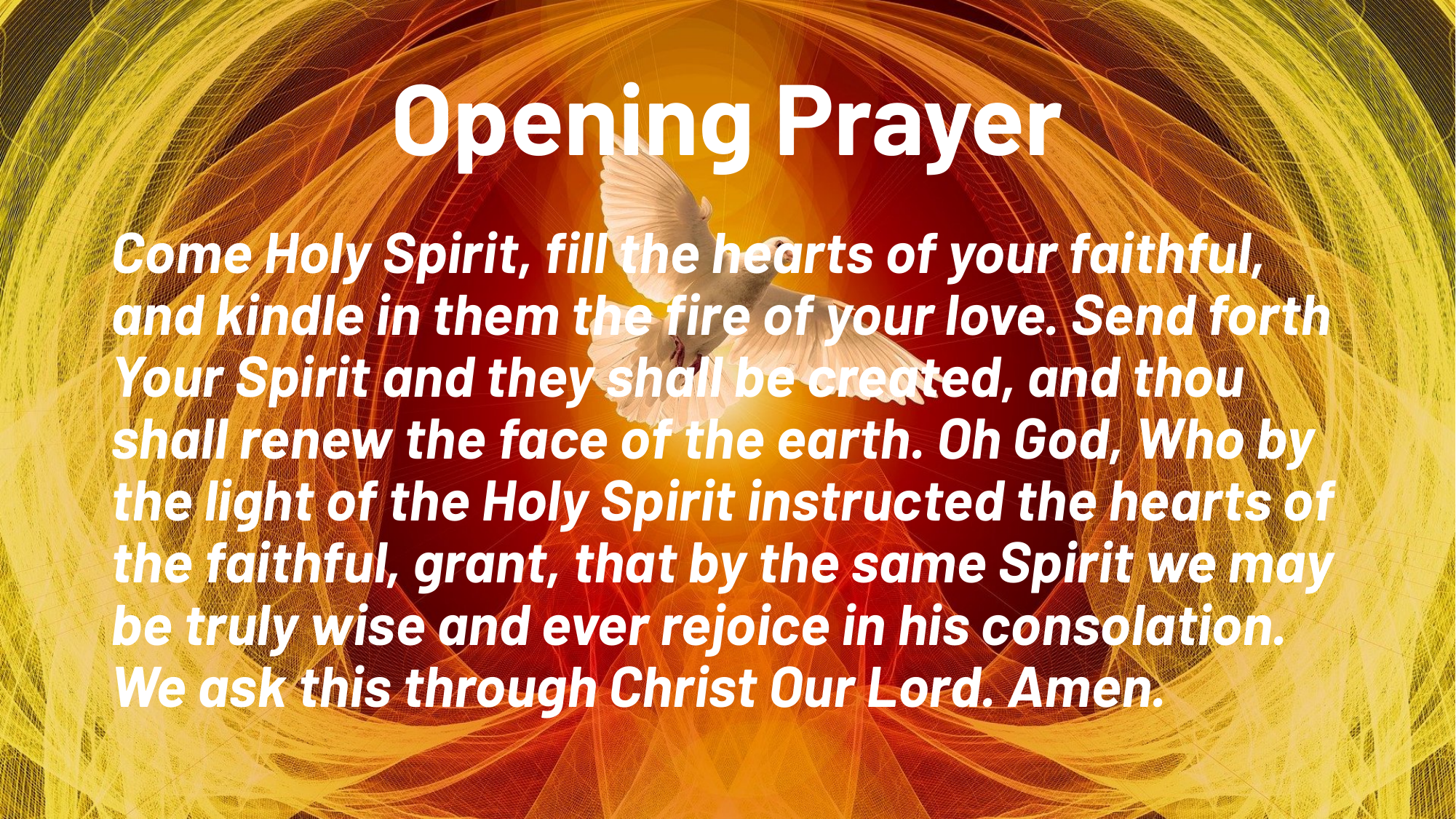

# Opening Prayer
Come Holy Spirit, fill the hearts of your faithful, and kindle in them the fire of your love. Send forth Your Spirit and they shall be created, and thou shall renew the face of the earth. Oh God, Who by the light of the Holy Spirit instructed the hearts of the faithful, grant, that by the same Spirit we may be truly wise and ever rejoice in his consolation. We ask this through Christ Our Lord. Amen.